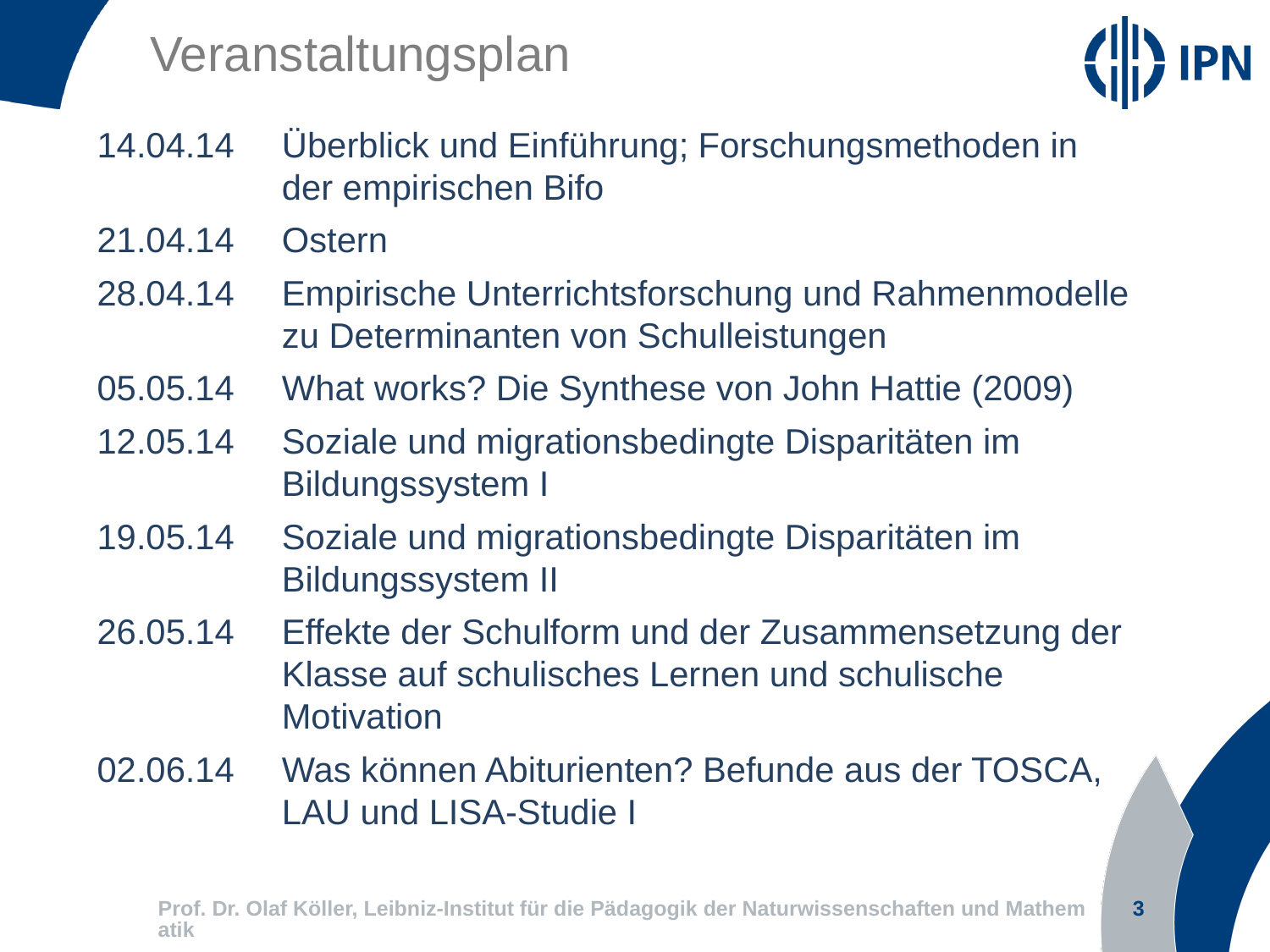

Veranstaltungsplan
14.04.14	Überblick und Einführung; Forschungsmethoden in der empirischen Bifo
21.04.14	Ostern
28.04.14	Empirische Unterrichtsforschung und Rahmenmodelle zu Determinanten von Schulleistungen
05.05.14	What works? Die Synthese von John Hattie (2009)
12.05.14	Soziale und migrationsbedingte Disparitäten im Bildungssystem I
19.05.14	Soziale und migrationsbedingte Disparitäten im Bildungssystem II
26.05.14	Effekte der Schulform und der Zusammensetzung der Klasse auf schulisches Lernen und schulische Motivation
02.06.14	Was können Abiturienten? Befunde aus der TOSCA, LAU und LISA-Studie I
Prof. Dr. Olaf Köller, Leibniz-Institut für die Pädagogik der Naturwissenschaften und Mathematik
3